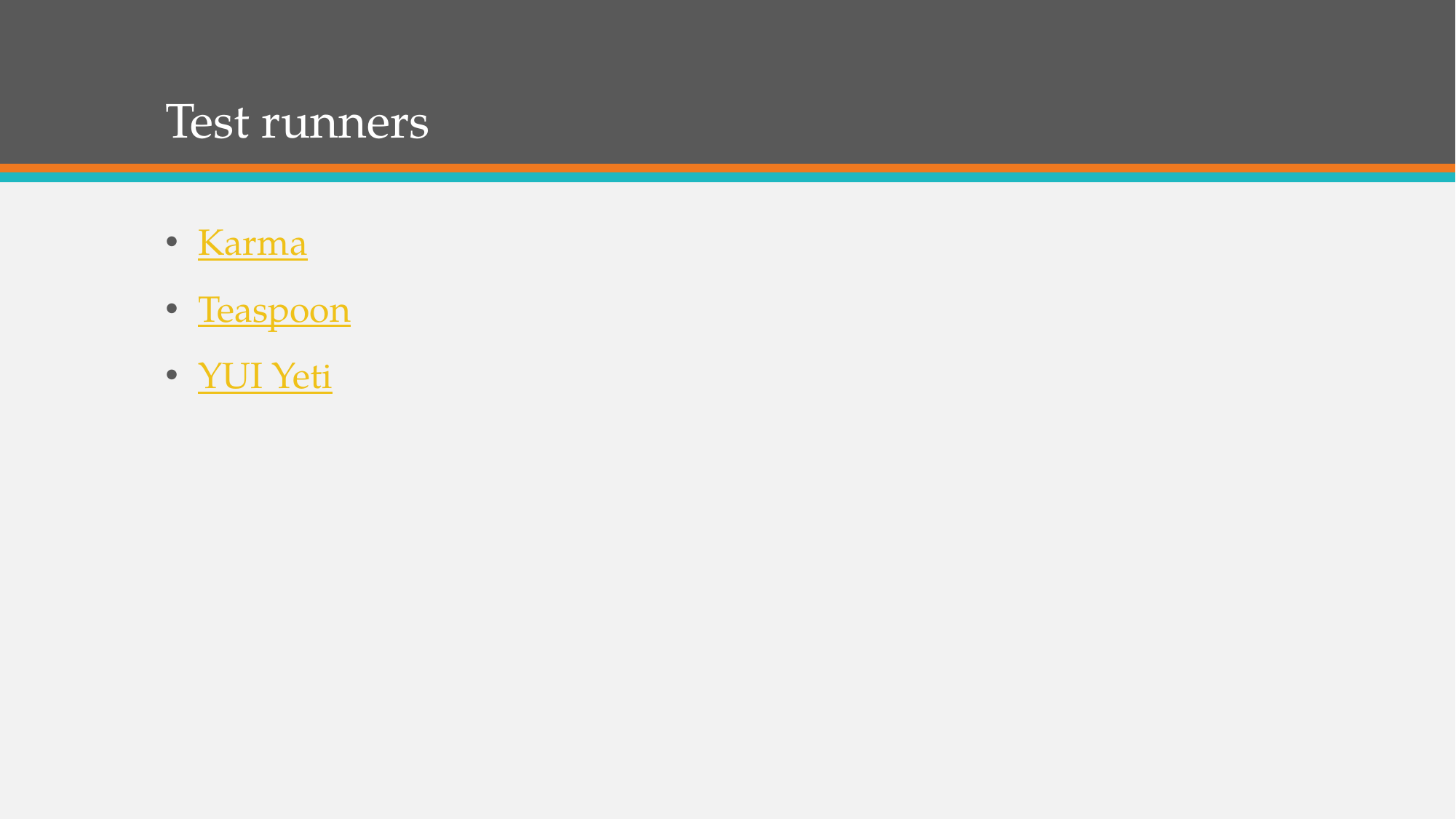

# Test runners
Karma
Teaspoon
YUI Yeti